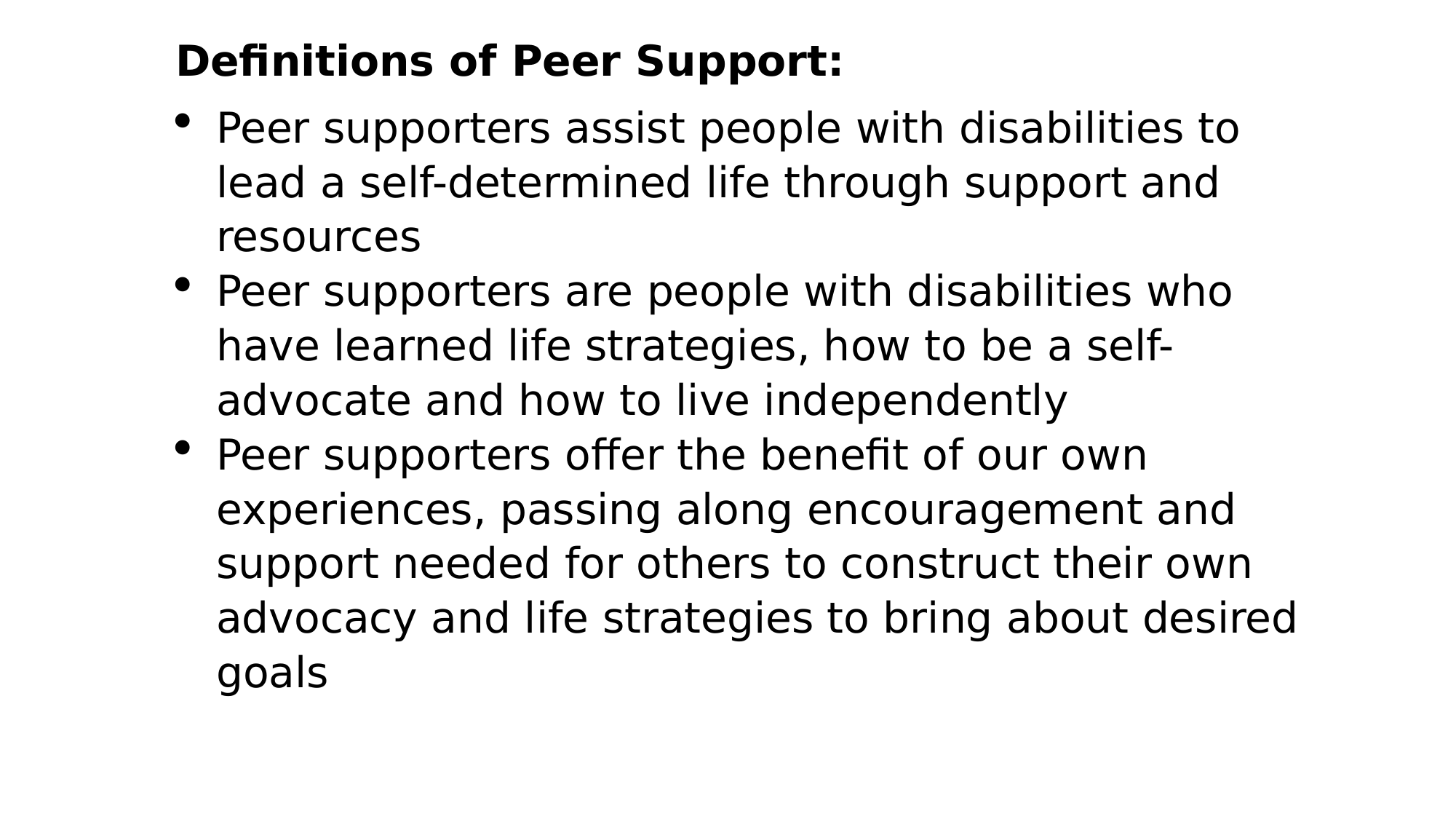

Definitions of Peer Support:
Peer supporters assist people with disabilities to lead a self-determined life through support and resources
Peer supporters are people with disabilities who have learned life strategies, how to be a self-advocate and how to live independently
Peer supporters offer the benefit of our own experiences, passing along encouragement and support needed for others to construct their own advocacy and life strategies to bring about desired goals